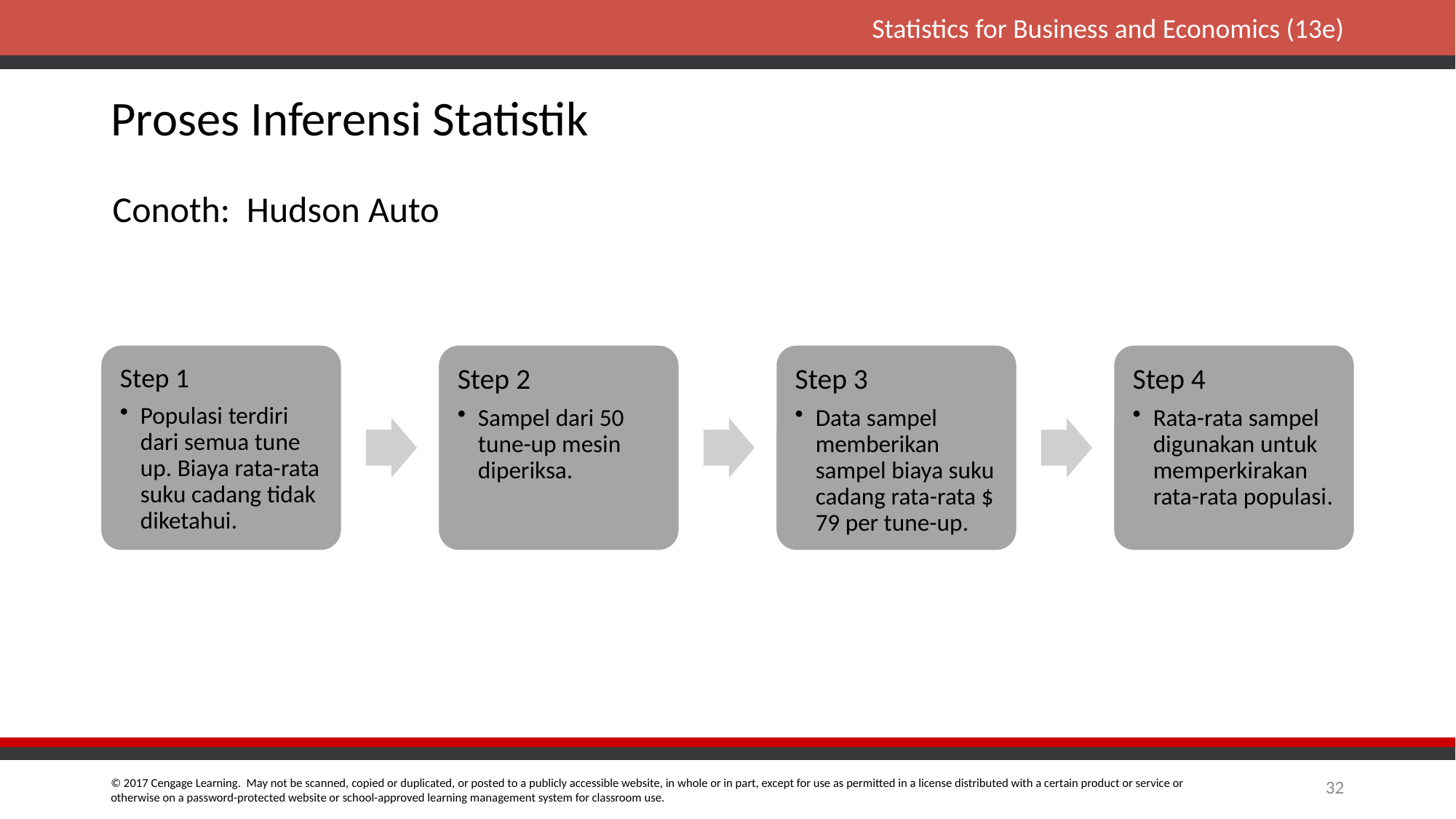

# Proses Inferensi Statistik
Step 1
Populasi terdiri dari semua tune up. Biaya rata-rata suku cadang tidak diketahui.

Step 2
Sampel dari 50 tune-up mesin diperiksa.

Step 3
Data sampel memberikan sampel biaya suku cadang rata-rata $ 79 per tune-up.

Step 4
Rata-rata sampel digunakan untuk memperkirakan rata-rata populasi.
Conoth:  Hudson Auto
32